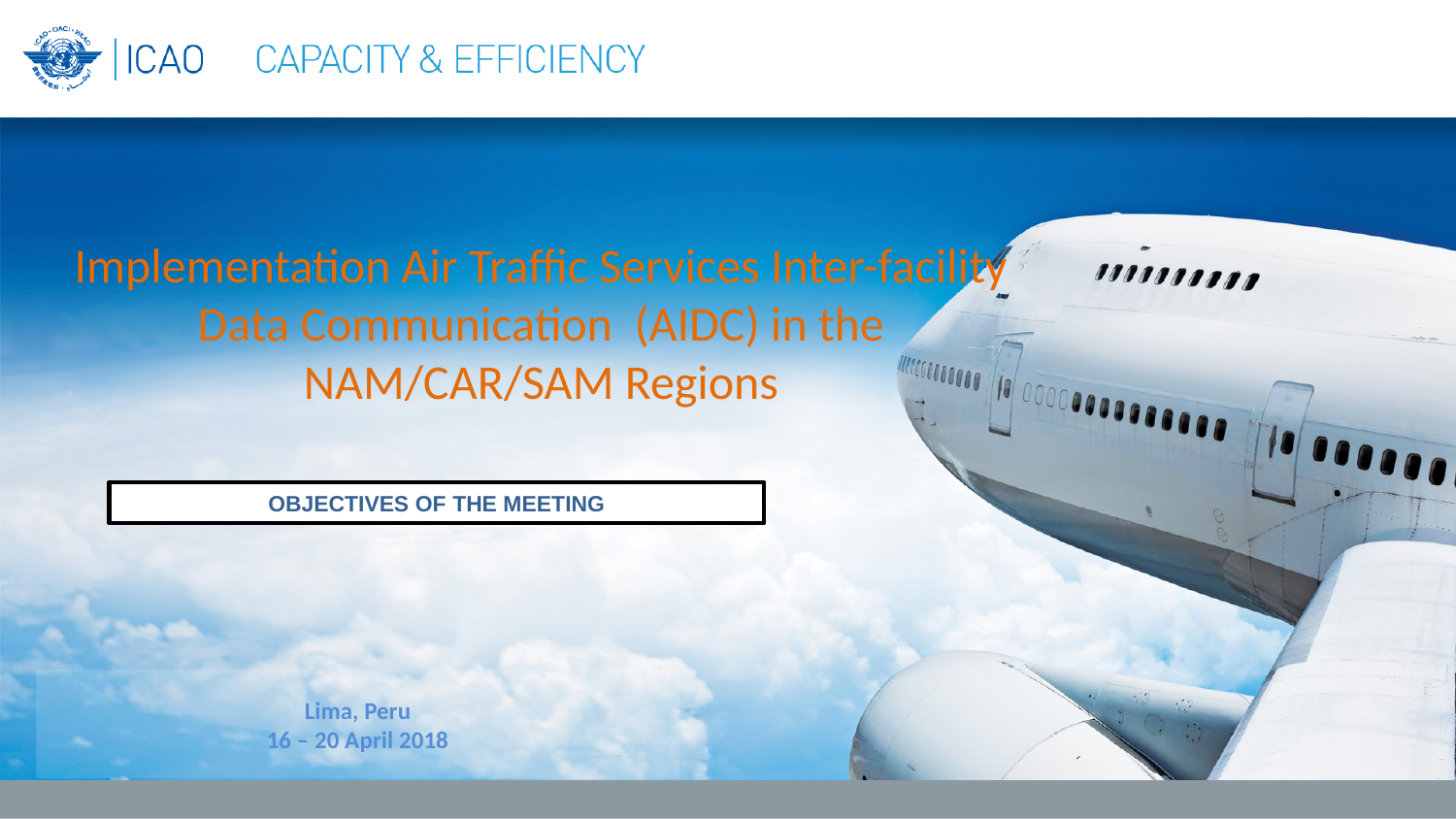

#
Implementation Air Traffic Services Inter-facility Data Communication  (AIDC) in the NAM/CAR/SAM Regions
Objectives of the meeting
Lima, Peru
16 – 20 April 2018